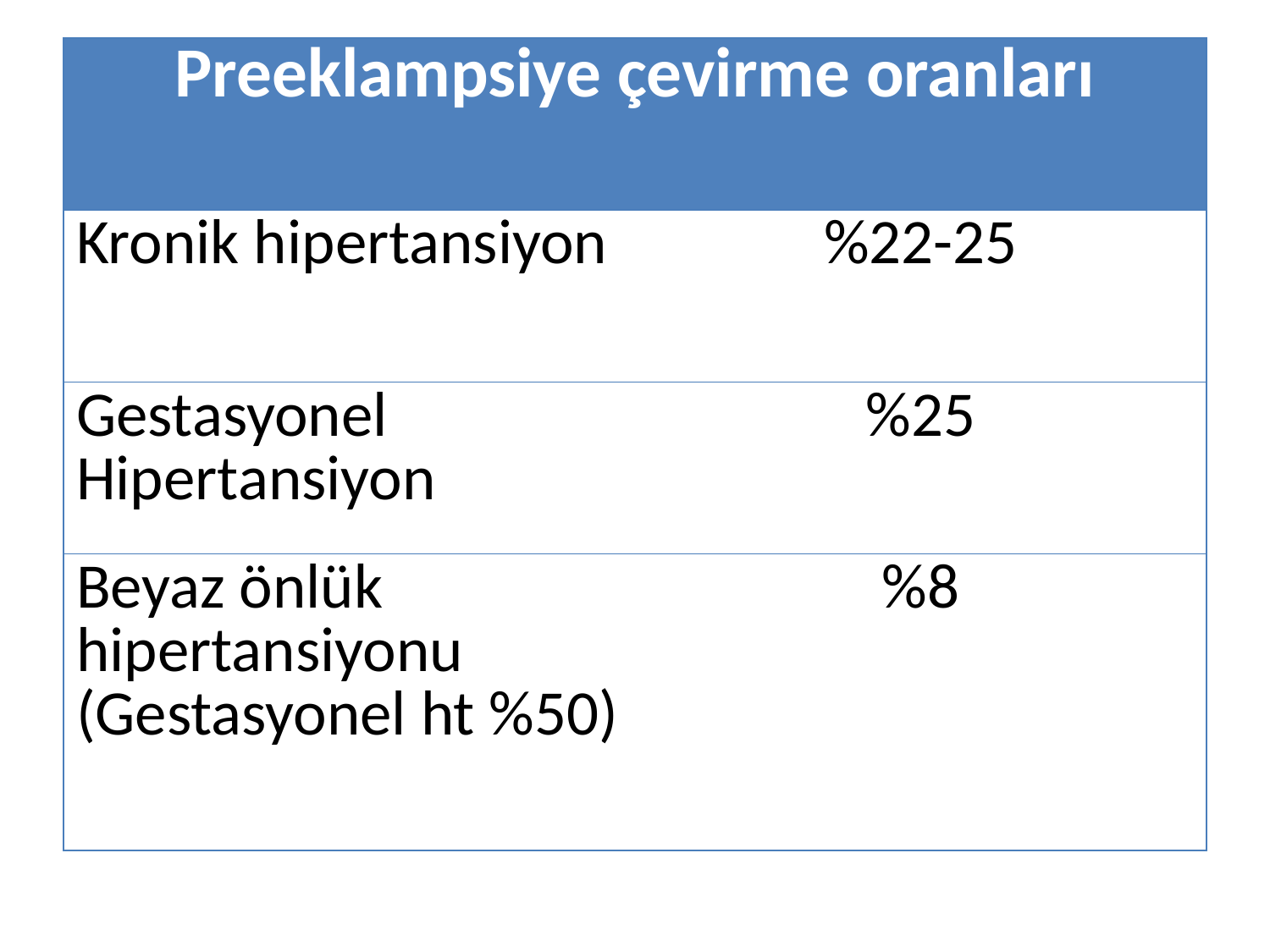

#
| Preeklampsiye çevirme oranları |  |
| --- | --- |
| Kronik hipertansiyon | %22-25 |
| Gestasyonel Hipertansiyon | %25 |
| Beyaz önlük hipertansiyonu (Gestasyonel ht %50) | %8 |